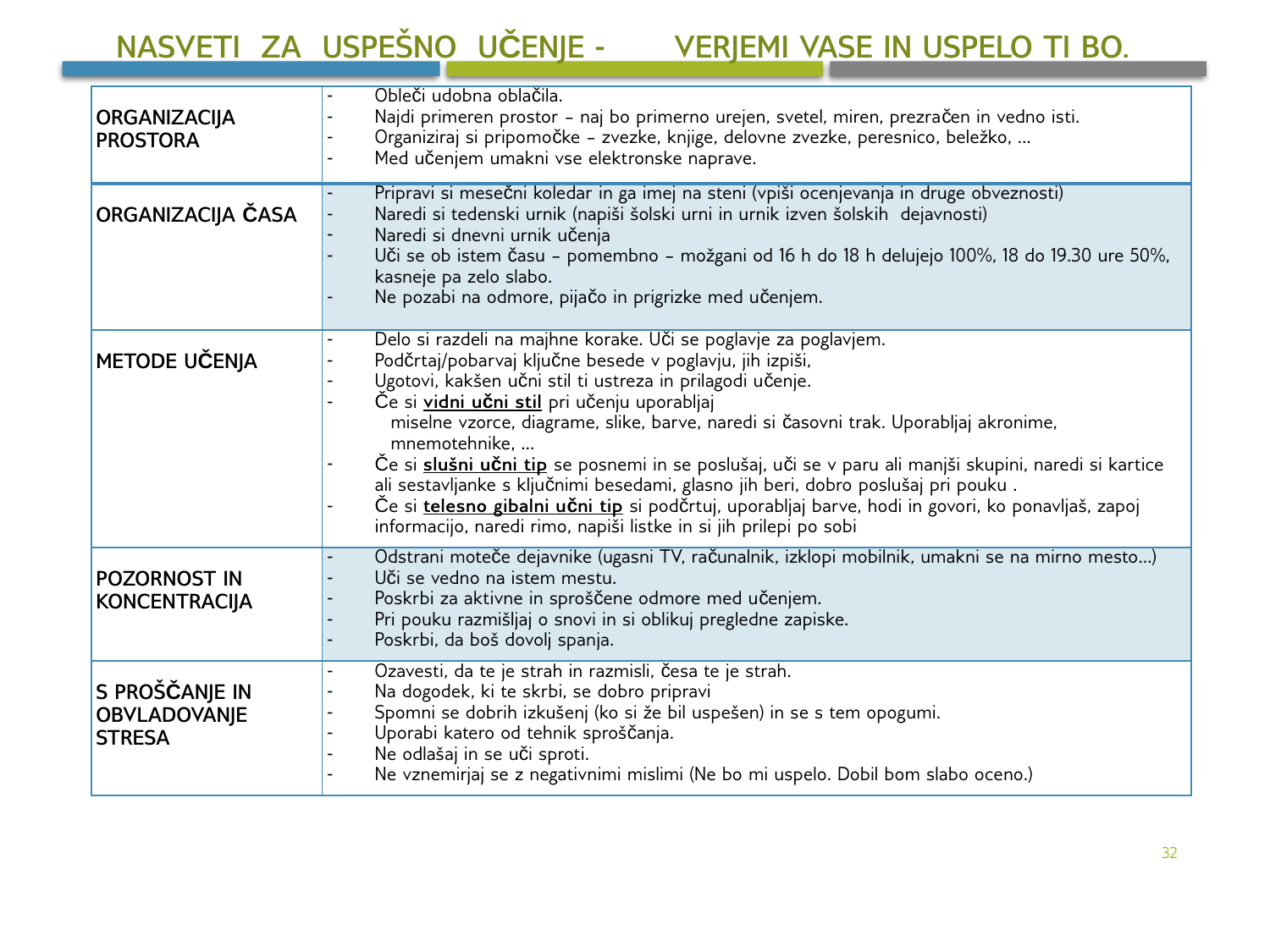

NASVETI  ZA  USPEŠNO  UČENJE -
VERJEMI VASE IN USPELO TI BO.
| ORGANIZACIJA PROSTORA | Obleči udobna oblačila. Najdi primeren prostor – naj bo primerno urejen, svetel, miren, prezračen in vedno isti. Organiziraj si pripomočke – zvezke, knjige, delovne zvezke, peresnico, beležko, … Med učenjem umakni vse elektronske naprave. |
| --- | --- |
| ORGANIZACIJA ČASA | Pripravi si mesečni koledar in ga imej na steni (vpiši ocenjevanja in druge obveznosti) Naredi si tedenski urnik (napiši šolski urni in urnik izven šolskih dejavnosti) Naredi si dnevni urnik učenja Uči se ob istem času – pomembno – možgani od 16 h do 18 h delujejo 100%, 18 do 19.30 ure 50%, kasneje pa zelo slabo. Ne pozabi na odmore, pijačo in prigrizke med učenjem. |
| METODE UČENJA | Delo si razdeli na majhne korake. Uči se poglavje za poglavjem. Podčrtaj/pobarvaj ključne besede v poglavju, jih izpiši, Ugotovi, kakšen učni stil ti ustreza in prilagodi učenje. Če si vidni učni stil pri učenju uporabljaj miselne vzorce, diagrame, slike, barve, naredi si časovni trak. Uporabljaj akronime, mnemotehnike, … Če si slušni učni tip se posnemi in se poslušaj, uči se v paru ali manjši skupini, naredi si kartice ali sestavljanke s ključnimi besedami, glasno jih beri, dobro poslušaj pri pouku . Če si telesno gibalni učni tip si podčrtuj, uporabljaj barve, hodi in govori, ko ponavljaš, zapoj informacijo, naredi rimo, napiši listke in si jih prilepi po sobi |
| POZORNOST IN KONCENTRACIJA | Odstrani moteče dejavnike (ugasni TV, računalnik, izklopi mobilnik, umakni se na mirno mesto…) Uči se vedno na istem mestu. Poskrbi za aktivne in sproščene odmore med učenjem. Pri pouku razmišljaj o snovi in si oblikuj pregledne zapiske. Poskrbi, da boš dovolj spanja. |
| S PROŠČANJE IN OBVLADOVANJE STRESA | Ozavesti, da te je strah in razmisli, česa te je strah. Na dogodek, ki te skrbi, se dobro pripravi Spomni se dobrih izkušenj (ko si že bil uspešen) in se s tem opogumi. Uporabi katero od tehnik sproščanja. Ne odlašaj in se uči sproti. Ne vznemirjaj se z negativnimi mislimi (Ne bo mi uspelo. Dobil bom slabo oceno.) |
32